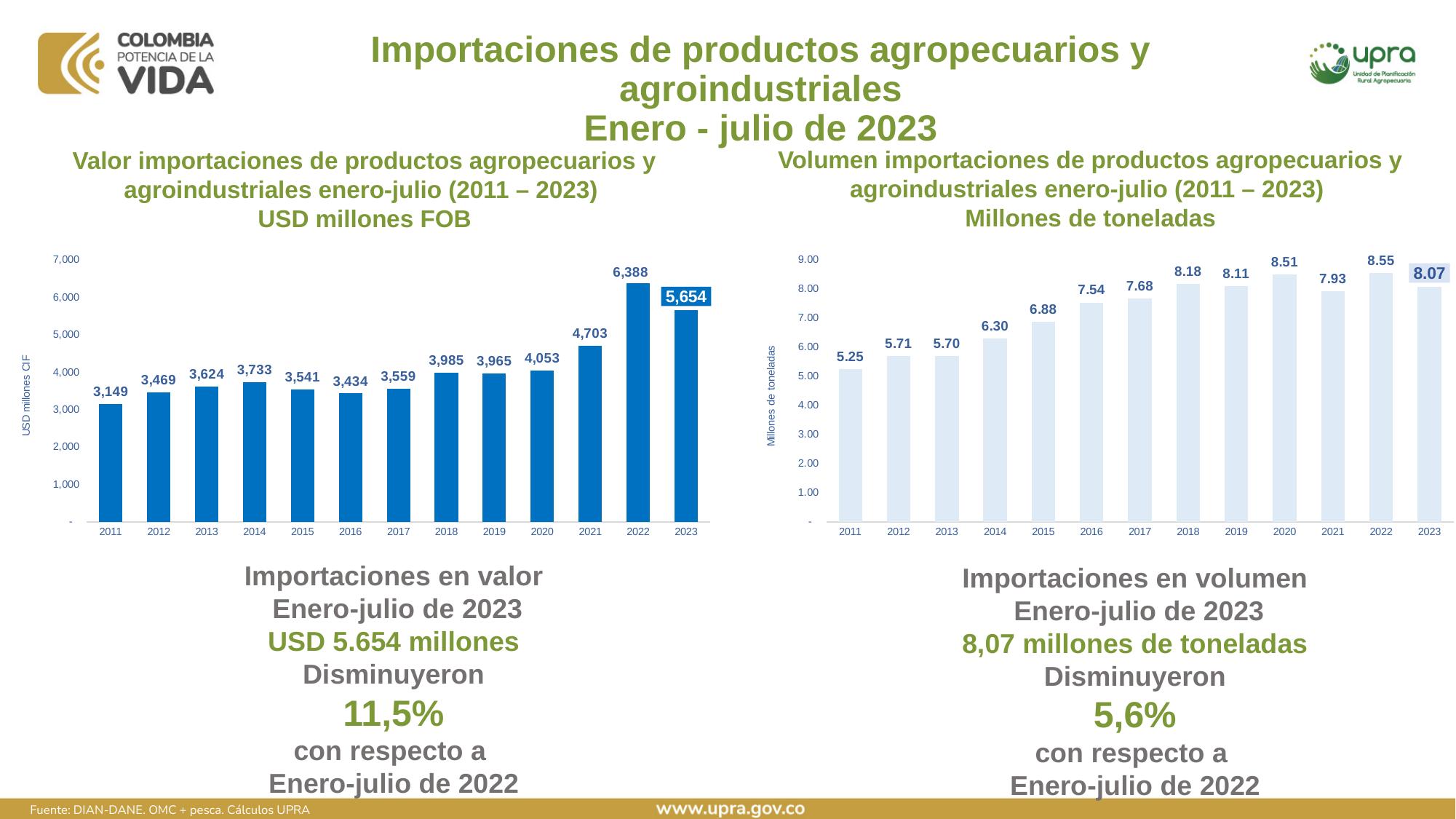

# Importaciones de productos agropecuarios y agroindustriales Enero - julio de 2023
Volumen importaciones de productos agropecuarios y agroindustriales enero-julio (2011 – 2023)
Millones de toneladas
Valor importaciones de productos agropecuarios y agroindustriales enero-julio (2011 – 2023)
USD millones FOB

### Chart

| Category |  |
|---|---|
| 2011 | 5.249348746780003 |
| 2012 | 5.710815307379998 |
| 2013 | 5.698348298920001 |
| 2014 | 6.3022322053400055 |
| 2015 | 6.878115820020001 |
| 2016 | 7.539054721600005 |
| 2017 | 7.678246927170002 |
| 2018 | 8.183822448449998 |
| 2019 | 8.111646858690007 |
| 2020 | 8.510822812630005 |
| 2021 | 7.925237539650008 |
| 2022 | 8.547397925238212 |
| 2023 | 8.071973884935627 |

### Chart

| Category |  |
|---|---|
| 2011 | 3148.6847675399986 |
| 2012 | 3468.8132956300005 |
| 2013 | 3623.541424900001 |
| 2014 | 3732.88349563 |
| 2015 | 3540.886545640002 |
| 2016 | 3433.848516909999 |
| 2017 | 3559.1321245999998 |
| 2018 | 3984.93178041 |
| 2019 | 3964.9862958499994 |
| 2020 | 4052.7366622499962 |
| 2021 | 4702.886305329998 |
| 2022 | 6388.409313691061 |
| 2023 | 5654.414791433384 |
Importaciones en valor
 Enero-julio de 2023
USD 5.654 millones
Disminuyeron
11,5%
con respecto a
Enero-julio de 2022
Importaciones en volumen
 Enero-julio de 2023
8,07 millones de toneladas
Disminuyeron
5,6%
con respecto a
Enero-julio de 2022
Fuente: DIAN-DANE. OMC + pesca. Cálculos UPRA